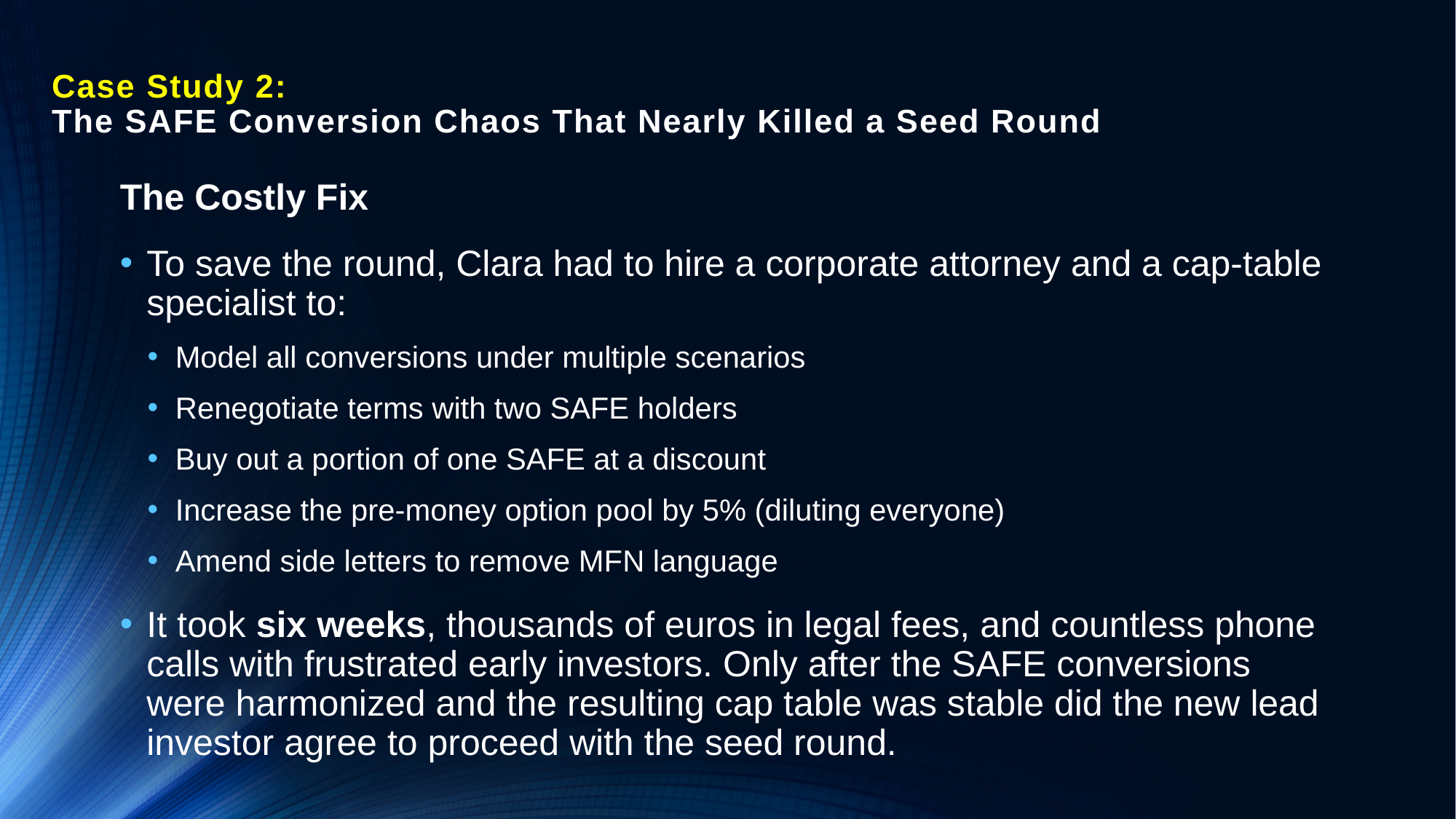

# Case Study 2: The SAFE Conversion Chaos That Nearly Killed a Seed Round
The Costly Fix
To save the round, Clara had to hire a corporate attorney and a cap-table specialist to:
Model all conversions under multiple scenarios
Renegotiate terms with two SAFE holders
Buy out a portion of one SAFE at a discount
Increase the pre-money option pool by 5% (diluting everyone)
Amend side letters to remove MFN language
It took six weeks, thousands of euros in legal fees, and countless phone calls with frustrated early investors. Only after the SAFE conversions were harmonized and the resulting cap table was stable did the new lead investor agree to proceed with the seed round.